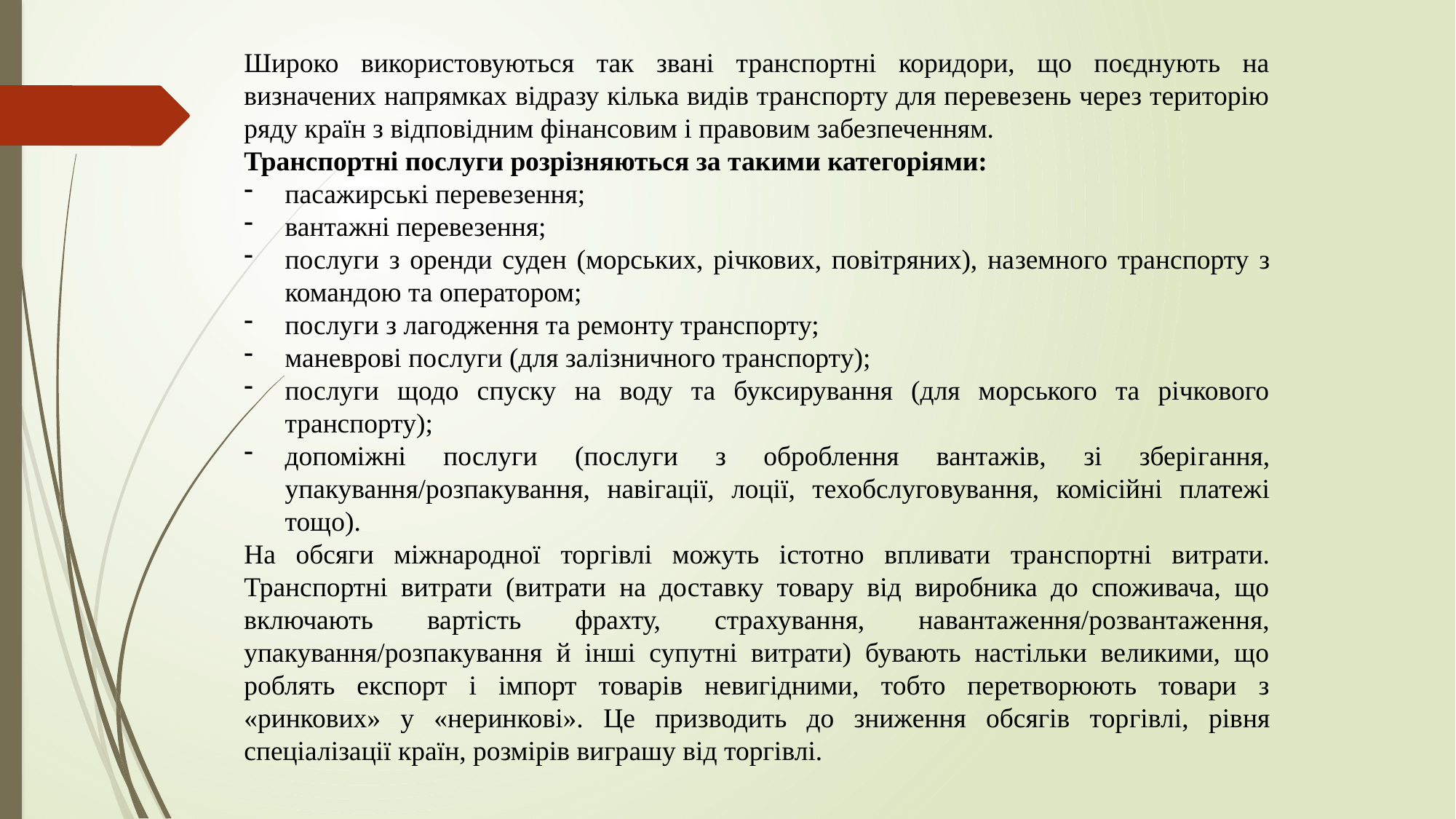

Широко використовуються так звані транспортні коридори, що поєднують на визначених напрямках відразу кілька видів транспорту для перевезень через територію ряду країн з відповідним фінансовим і правовим забезпеченням.
Транспортні послуги розрізняються за такими категоріями:
пасажирські перевезення;
вантажні перевезення;
послуги з оренди суден (морських, річкових, повітряних), на­земного транспорту з командою та оператором;
послуги з лагодження та ремонту транспорту;
маневрові послуги (для залізничного транспорту);
послуги щодо спуску на воду та буксирування (для морського та річкового транспорту);
допоміжні послуги (послуги з оброблення вантажів, зі збері­гання, упакування/розпакування, навігації, лоції, техобслуго­вування, комісійні платежі тощо).
На обсяги міжнародної торгівлі можуть істотно впливати тран­спортні витрати. Транспортні витрати (витрати на доставку товару від виробника до споживача, що включають вартість фрахту, стра­хування, навантаження/розвантаження, упакування/розпакування й інші супутні витрати) бувають настільки великими, що роблять експорт і імпорт товарів невигідними, тобто перетворюють товари з «ринкових» у «неринкові». Це призводить до зниження обсягів тор­гівлі, рівня спеціалізації країн, розмірів виграшу від торгівлі.